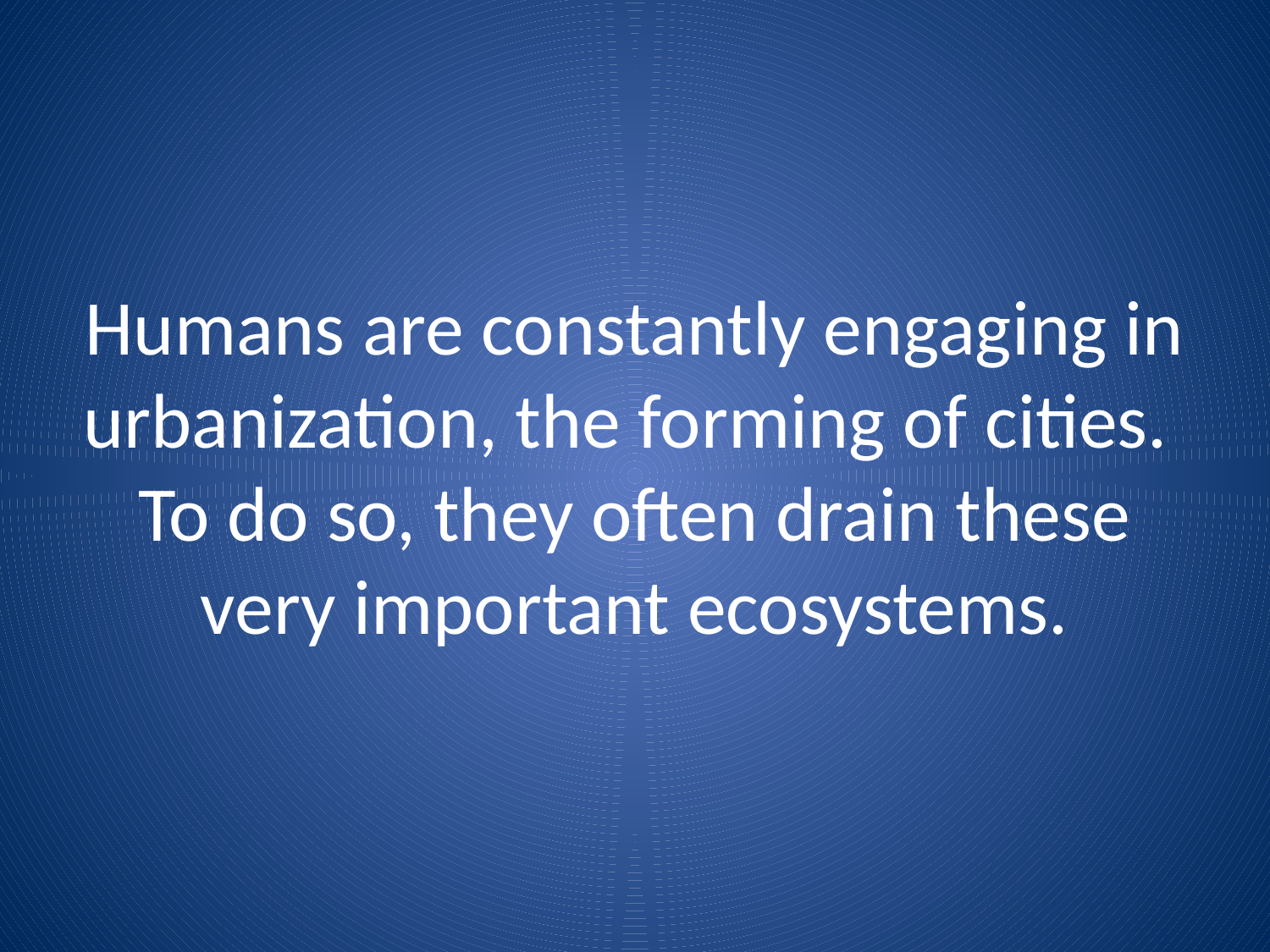

# Humans are constantly engaging in urbanization, the forming of cities.  To do so, they often drain these very important ecosystems.